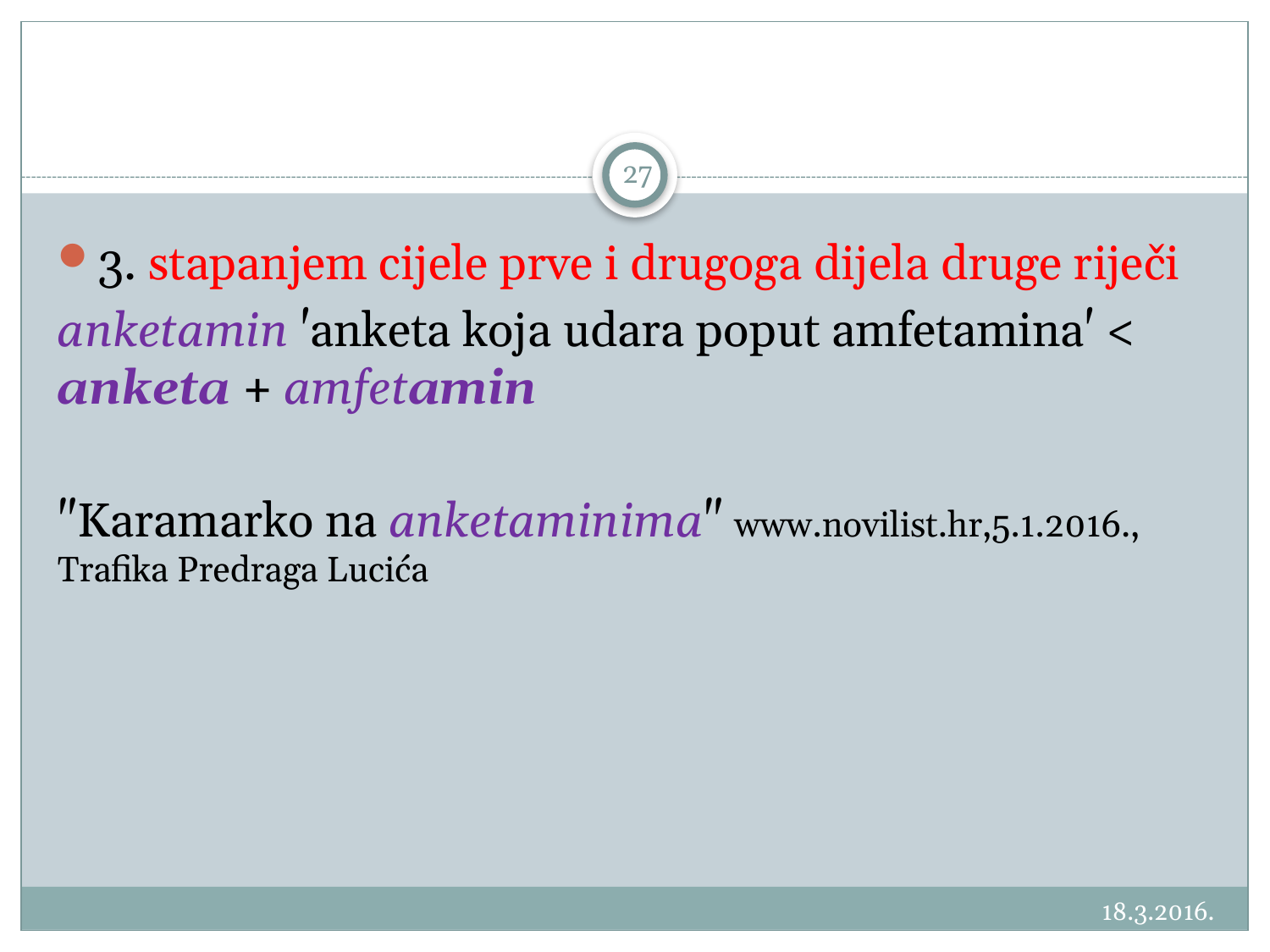

#
27
3. stapanjem cijele prve i drugoga dijela druge riječi
anketamin 'anketa koja udara poput amfetamina' < anketa + amfetamin

"Karamarko na anketaminima" www.novilist.hr,5.1.2016., Trafika Predraga Lucića

18.3.2016.